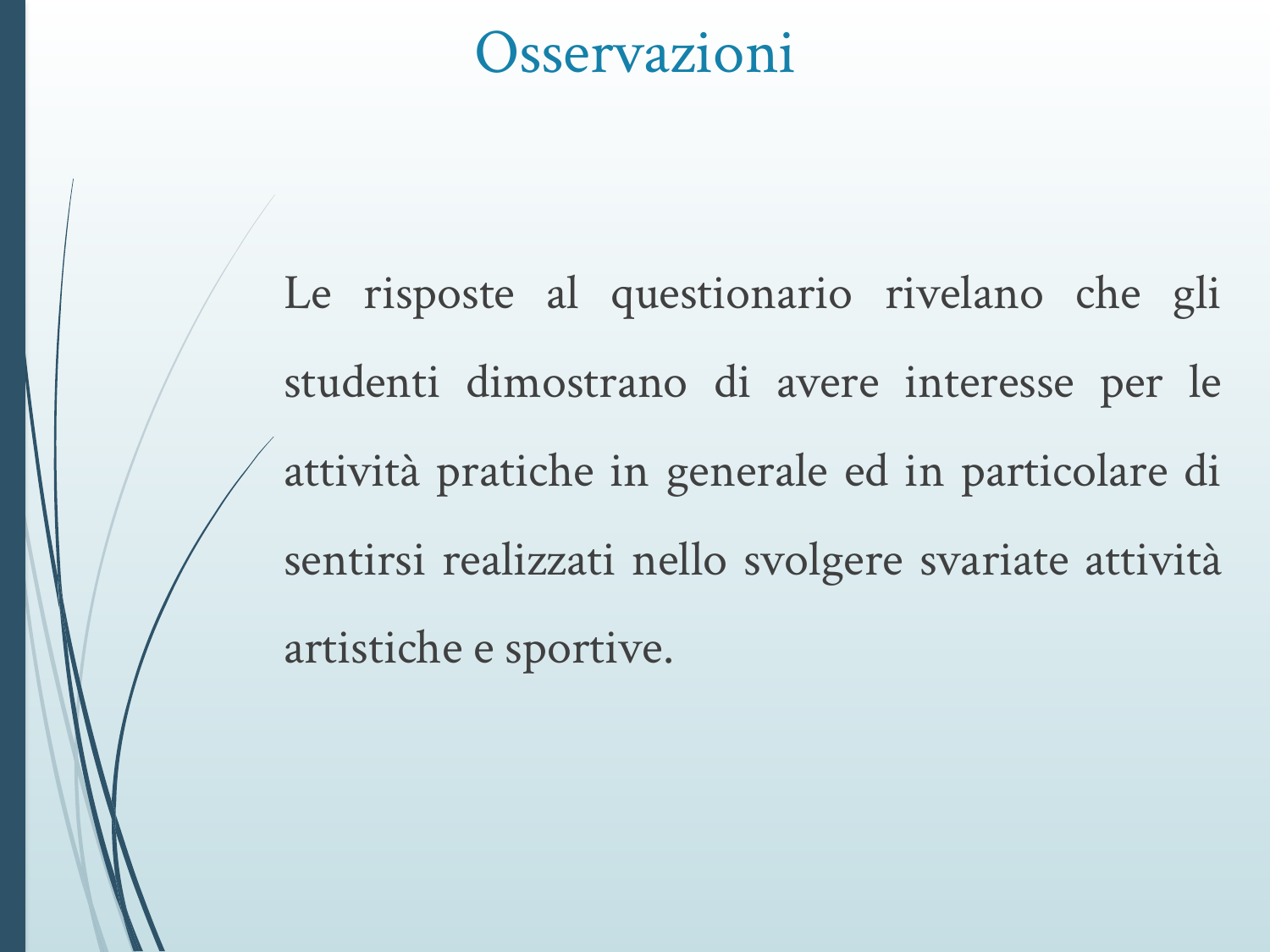

# Osservazioni
Le risposte al questionario rivelano che gli studenti dimostrano di avere interesse per le attività pratiche in generale ed in particolare di sentirsi realizzati nello svolgere svariate attività artistiche e sportive.